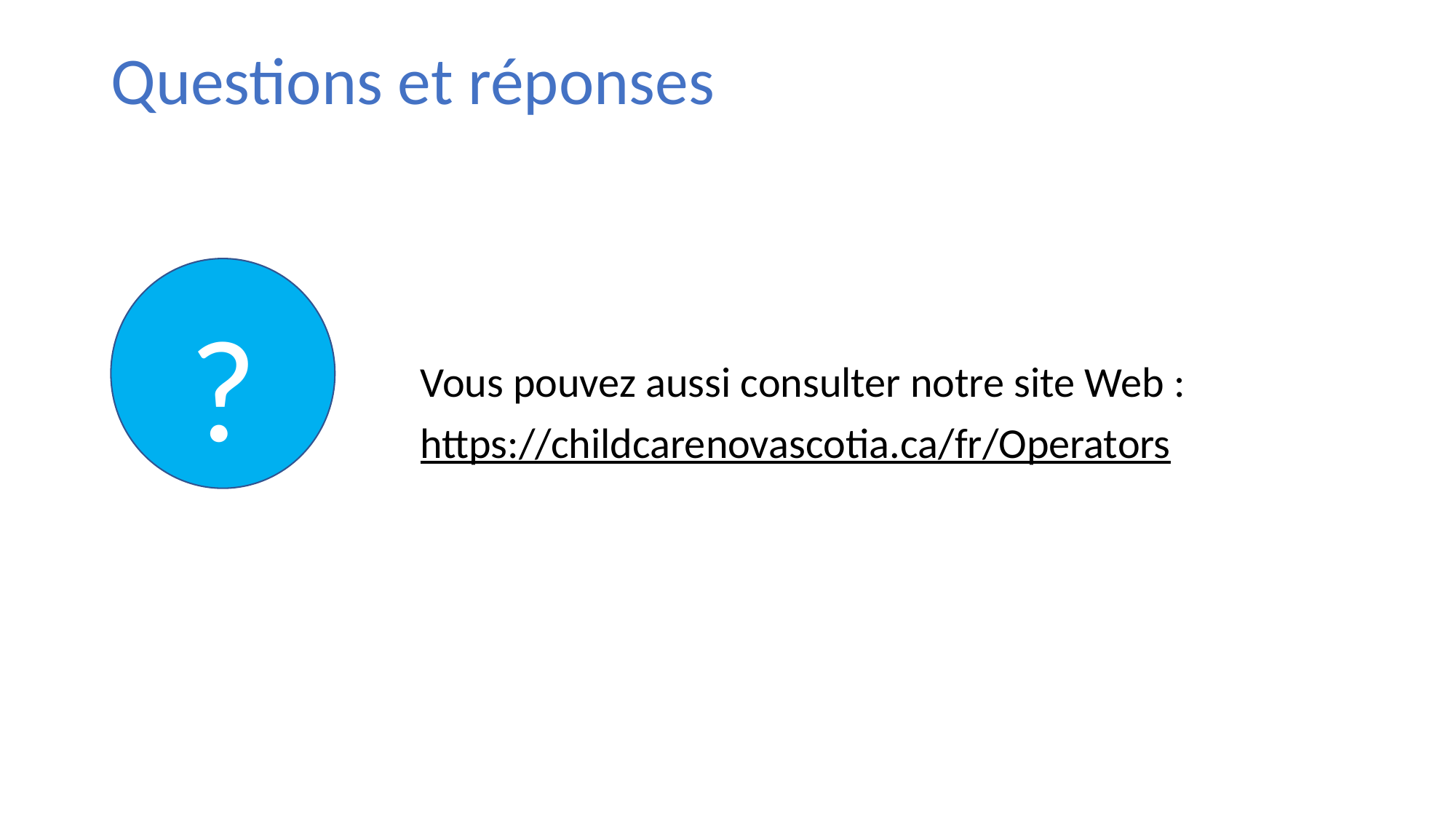

# Questions et réponses

Vous pouvez aussi consulter notre site Web :
https://childcarenovascotia.ca/fr/Operators

?